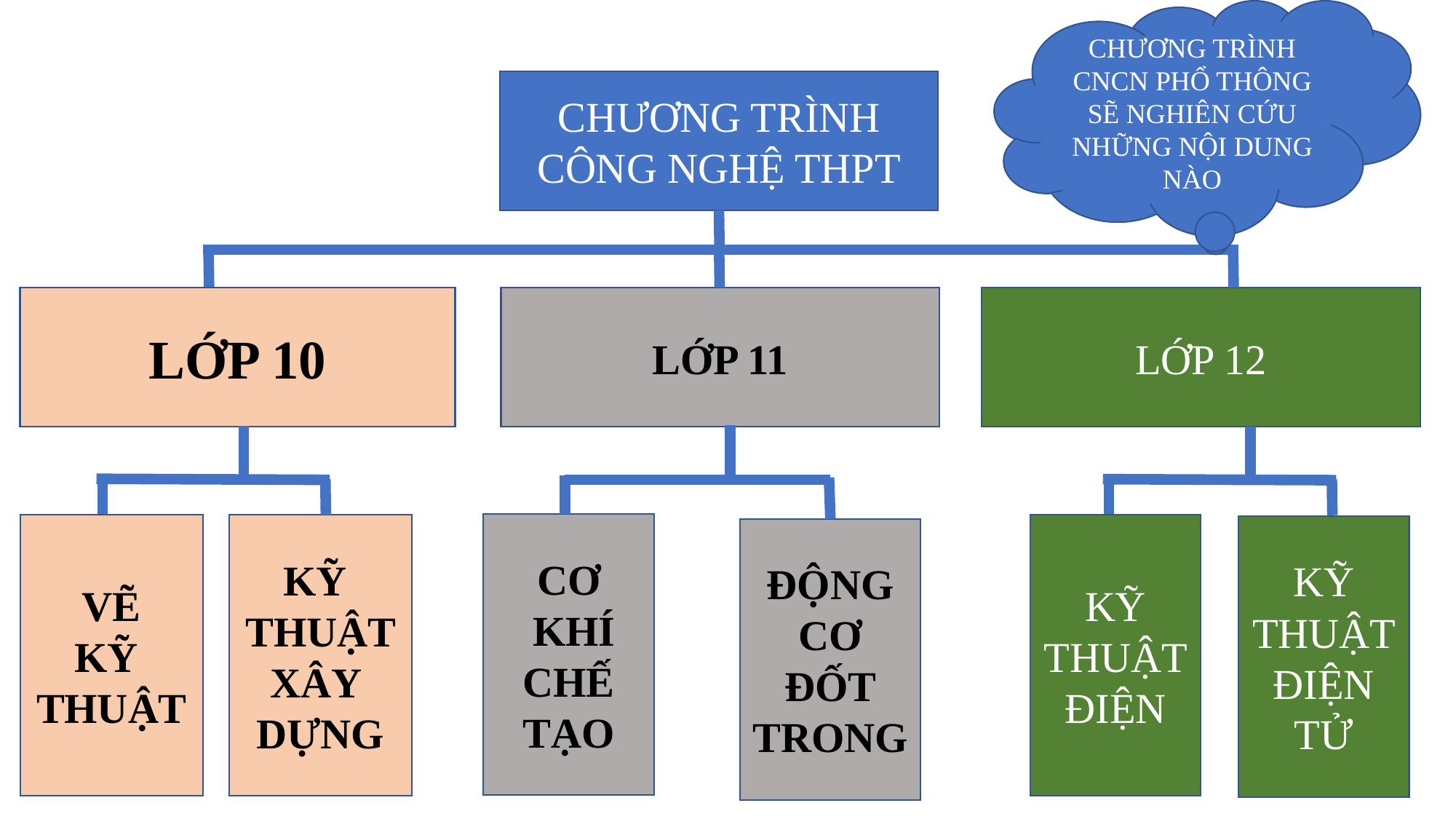

CHƯƠNG TRÌNH CNCN PHỔ THÔNG SẼ NGHIÊN CỨU NHỮNG NỘI DUNG NÀO
CHƯƠNG TRÌNH CÔNG NGHỆ THPT
LỚP 12
LỚP 11
LỚP 10
CƠ
 KHÍ CHẾ TẠO
VẼ
KỸ
THUẬT
KỸ
THUẬT XÂY
DỰNG
KỸ THUẬT ĐIỆN
KỸ THUẬT ĐIỆN TỬ
ĐỘNG CƠ ĐỐT TRONG